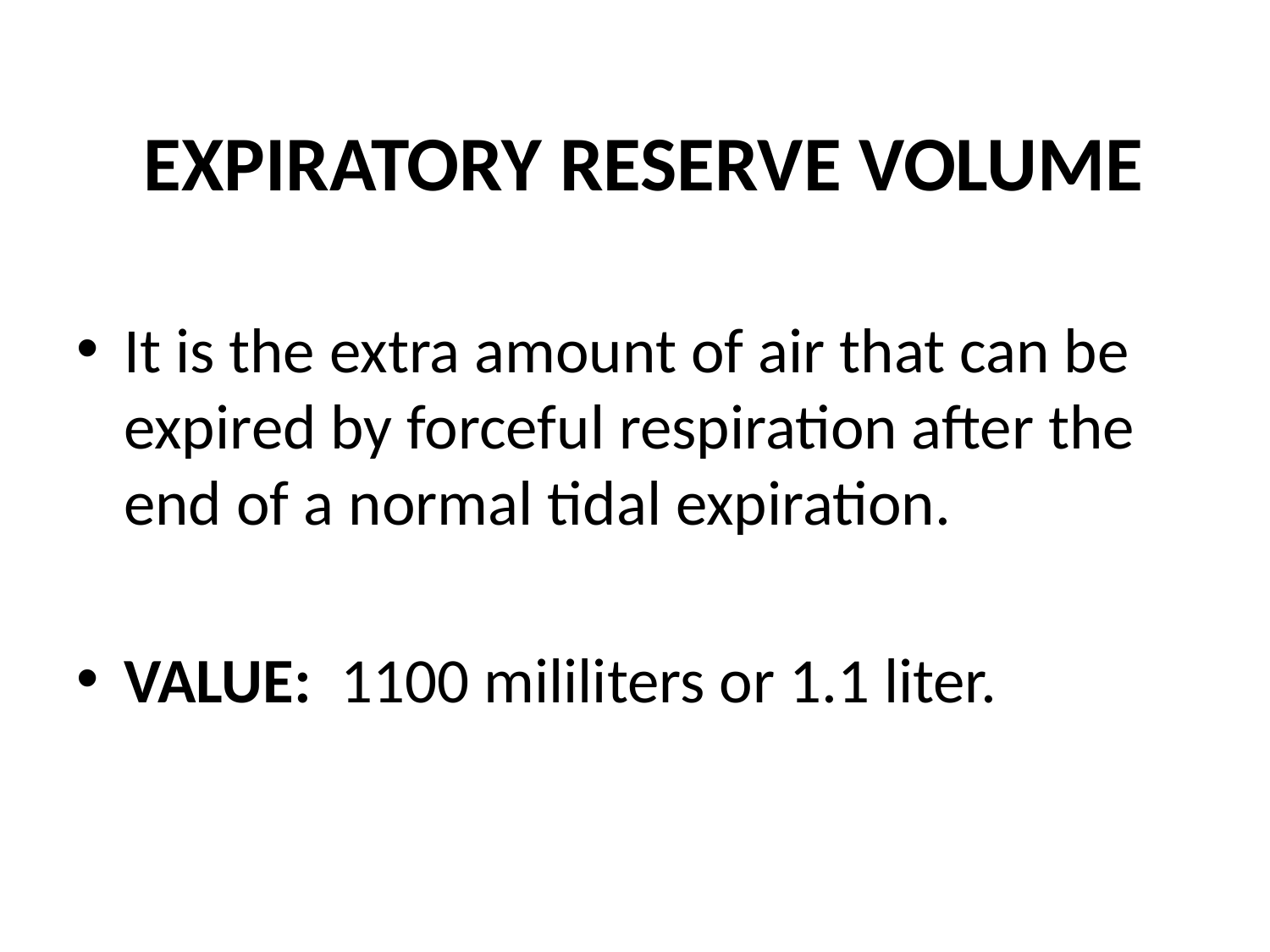

# EXPIRATORY RESERVE VOLUME

It is the extra amount of air that can be expired by forceful respiration after the end of a normal tidal expiration.

VALUE:  1100 mililiters or 1.1 liter.